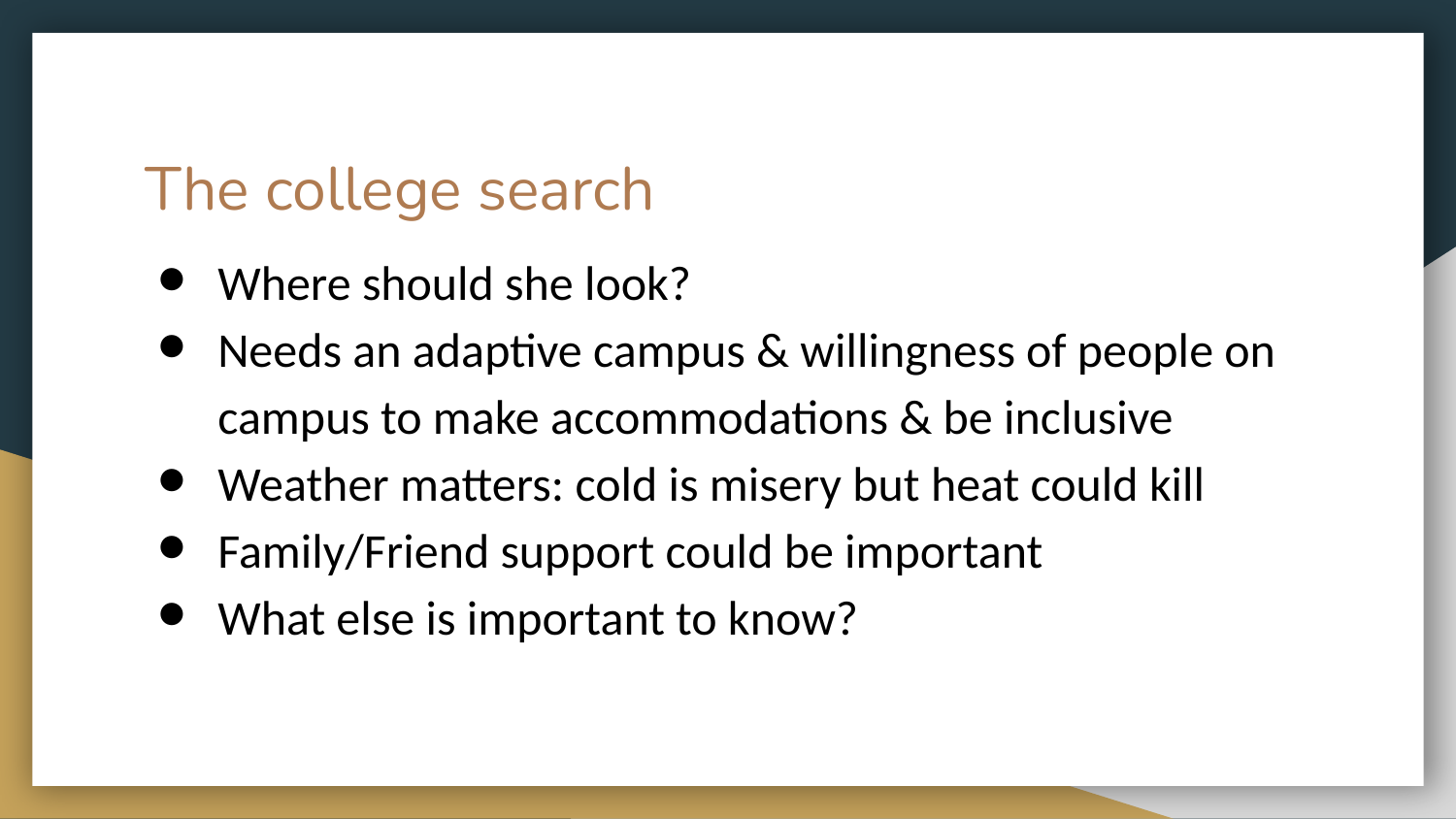

# The college search
Where should she look?
Needs an adaptive campus & willingness of people on campus to make accommodations & be inclusive
Weather matters: cold is misery but heat could kill
Family/Friend support could be important
What else is important to know?